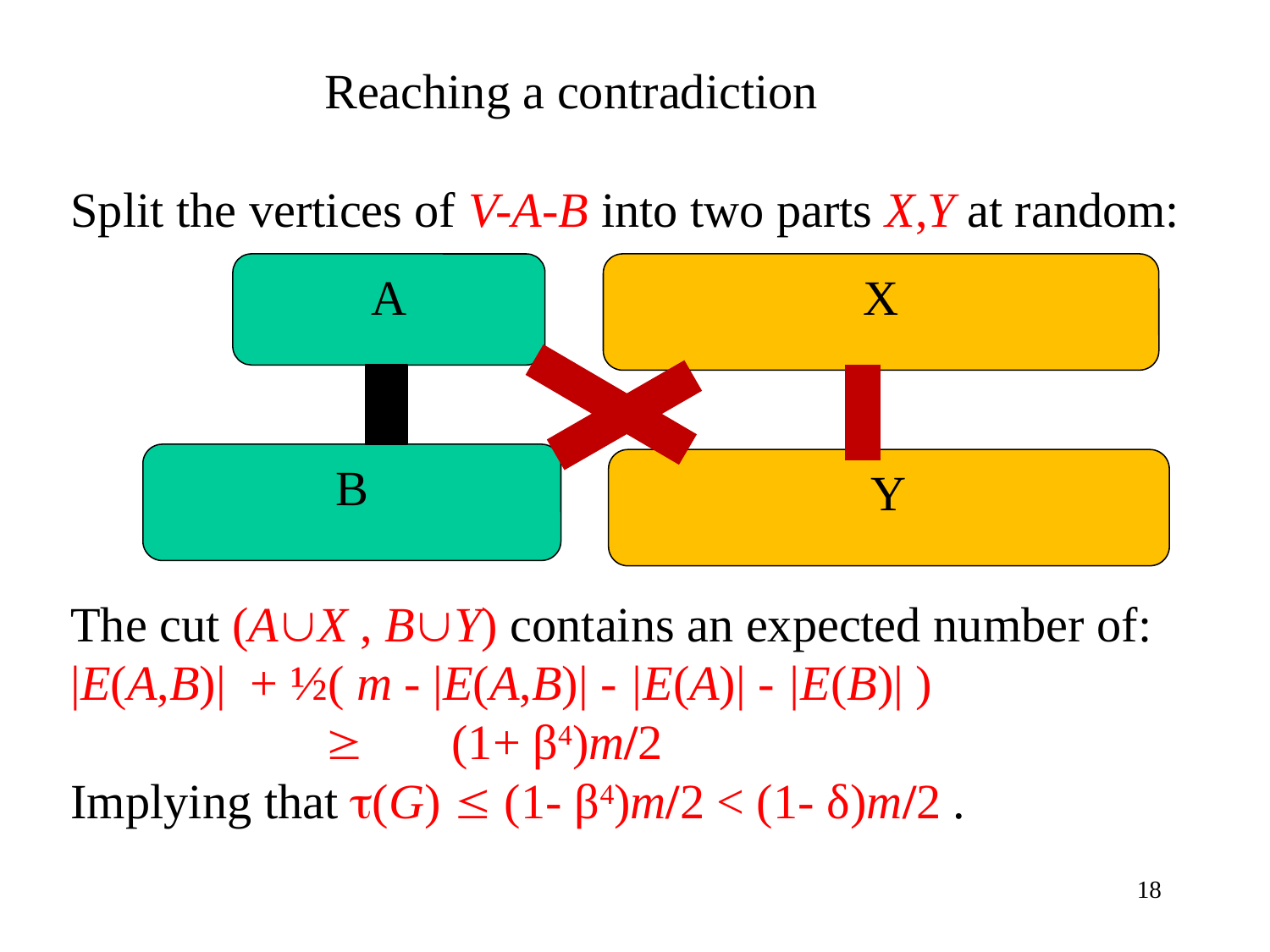

Reaching a contradiction

Split the vertices of V-A-B into two parts X,Y at random:

The cut (A∪X , B∪Y) contains an expected number of:
|E(A,B)|  + ½( m - |E(A,B)| - |E(A)| - |E(B)| )
		≥ 	(1+ β4)m/2
Implying that τ(G) ≤ (1- β4)m/2 < (1- δ)m/2 .
A
X

B
Y
18